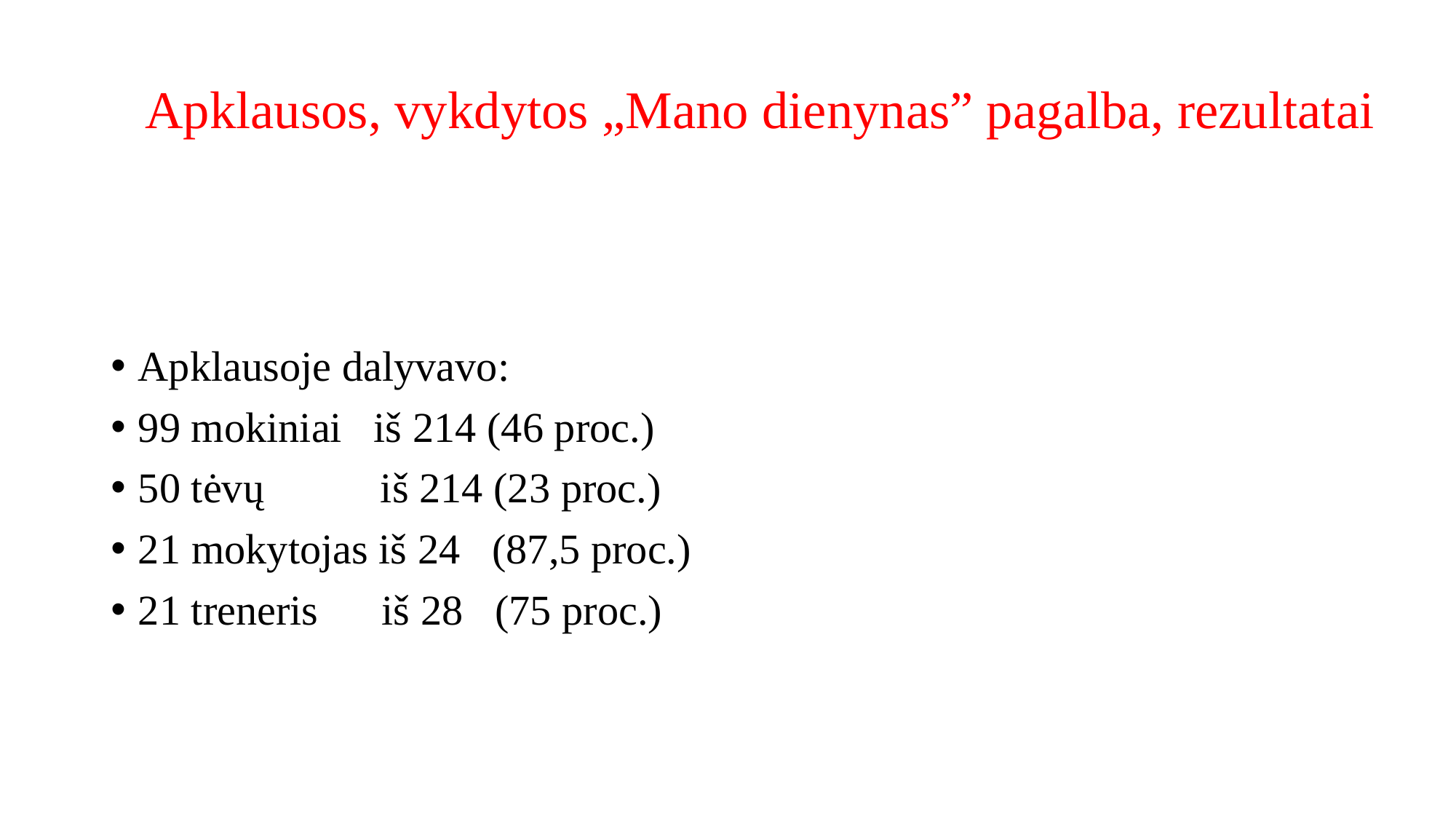

# Apklausos, vykdytos „Mano dienynas” pagalba, rezultatai

Apklausoje dalyvavo:
99 mokiniai   iš 214 (46 proc.)
50 tėvų           iš 214 (23 proc.)
21 mokytojas iš 24   (87,5 proc.)
21 treneris      iš 28   (75 proc.)